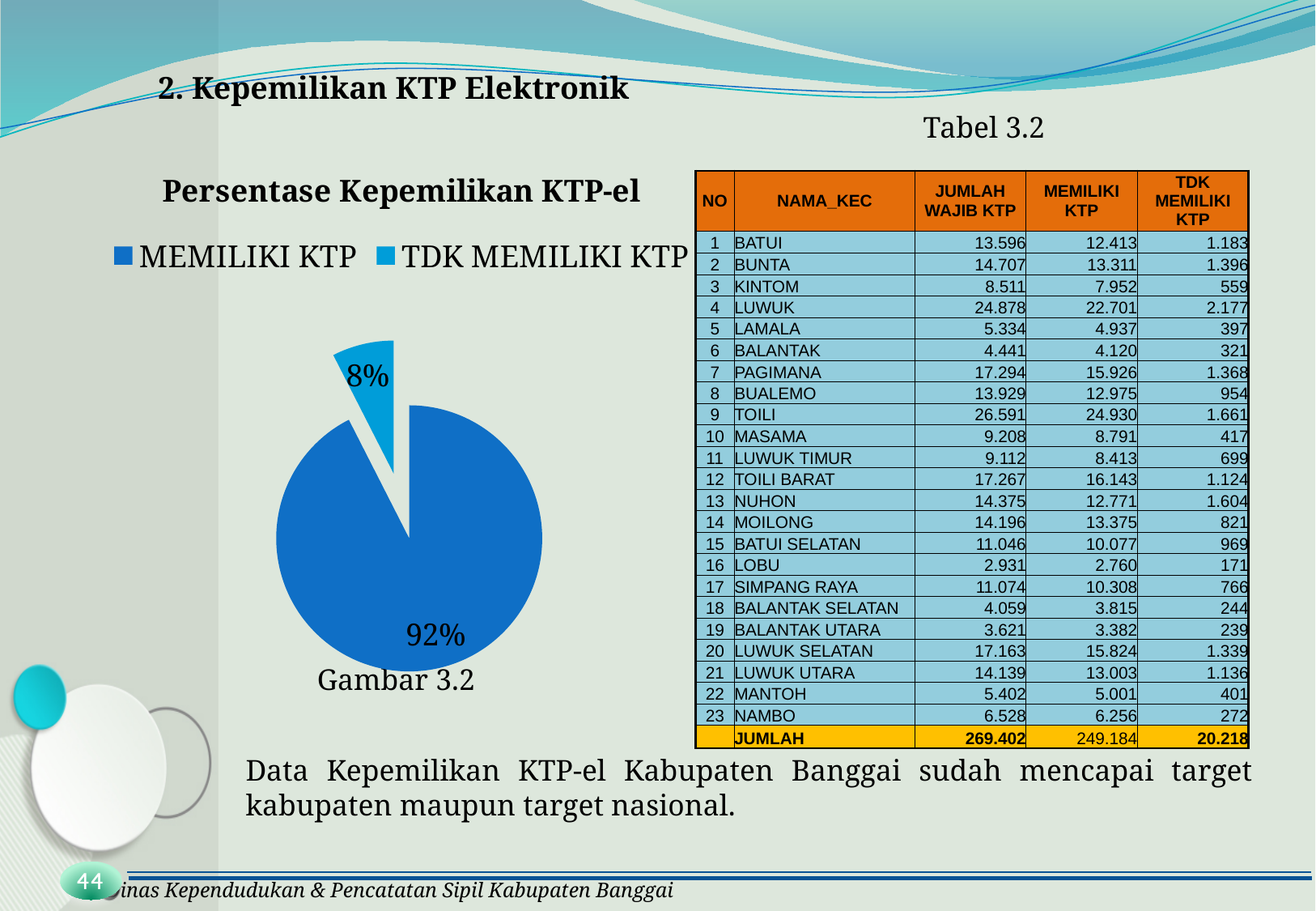

2. Kepemilikan KTP Elektronik
Tabel 3.2

### Chart: Persentase Kepemilikan KTP-el

| Category | 249.184 20.218 |
|---|---|
| MEMILIKI KTP | 249184.0 |
| TDK MEMILIKI KTP | 20218.0 |
| NO | NAMA\_KEC | JUMLAH WAJIB KTP | MEMILIKI KTP | TDK MEMILIKI KTP |
| --- | --- | --- | --- | --- |
| 1 | BATUI | 13.596 | 12.413 | 1.183 |
| 2 | BUNTA | 14.707 | 13.311 | 1.396 |
| 3 | KINTOM | 8.511 | 7.952 | 559 |
| 4 | LUWUK | 24.878 | 22.701 | 2.177 |
| 5 | LAMALA | 5.334 | 4.937 | 397 |
| 6 | BALANTAK | 4.441 | 4.120 | 321 |
| 7 | PAGIMANA | 17.294 | 15.926 | 1.368 |
| 8 | BUALEMO | 13.929 | 12.975 | 954 |
| 9 | TOILI | 26.591 | 24.930 | 1.661 |
| 10 | MASAMA | 9.208 | 8.791 | 417 |
| 11 | LUWUK TIMUR | 9.112 | 8.413 | 699 |
| 12 | TOILI BARAT | 17.267 | 16.143 | 1.124 |
| 13 | NUHON | 14.375 | 12.771 | 1.604 |
| 14 | MOILONG | 14.196 | 13.375 | 821 |
| 15 | BATUI SELATAN | 11.046 | 10.077 | 969 |
| 16 | LOBU | 2.931 | 2.760 | 171 |
| 17 | SIMPANG RAYA | 11.074 | 10.308 | 766 |
| 18 | BALANTAK SELATAN | 4.059 | 3.815 | 244 |
| 19 | BALANTAK UTARA | 3.621 | 3.382 | 239 |
| 20 | LUWUK SELATAN | 17.163 | 15.824 | 1.339 |
| 21 | LUWUK UTARA | 14.139 | 13.003 | 1.136 |
| 22 | MANTOH | 5.402 | 5.001 | 401 |
| 23 | NAMBO | 6.528 | 6.256 | 272 |
|  | JUMLAH | 269.402 | 249.184 | 20.218 |
Gambar 3.2
Data Kepemilikan KTP-el Kabupaten Banggai sudah mencapai target kabupaten maupun target nasional.
44
Dinas Kependudukan & Pencatatan Sipil Kabupaten Banggai